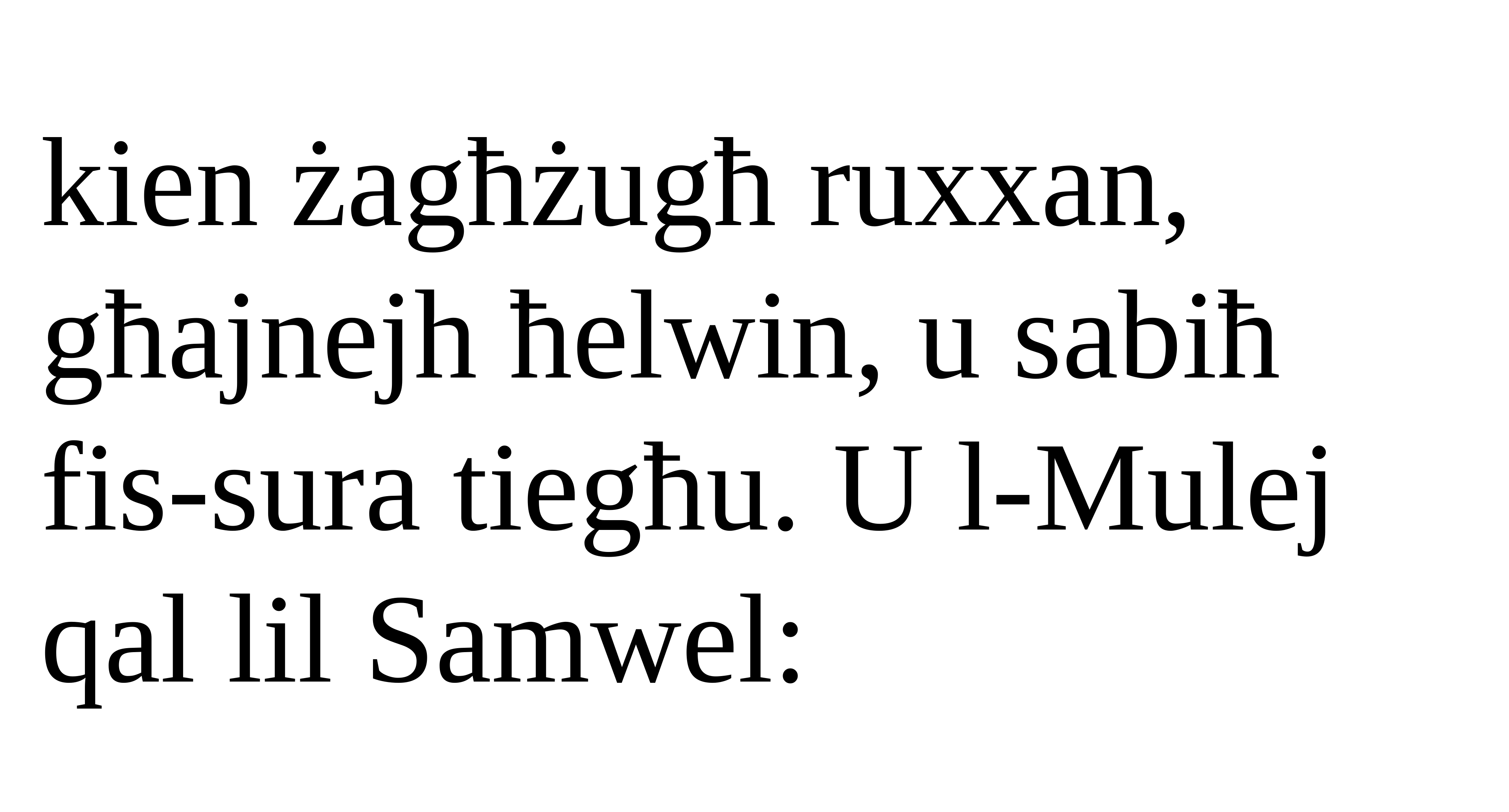

kien żagħżugħ ruxxan, għajnejh ħelwin, u sabiħ fis-sura tiegħu. U l-Mulej qal lil Samwel: